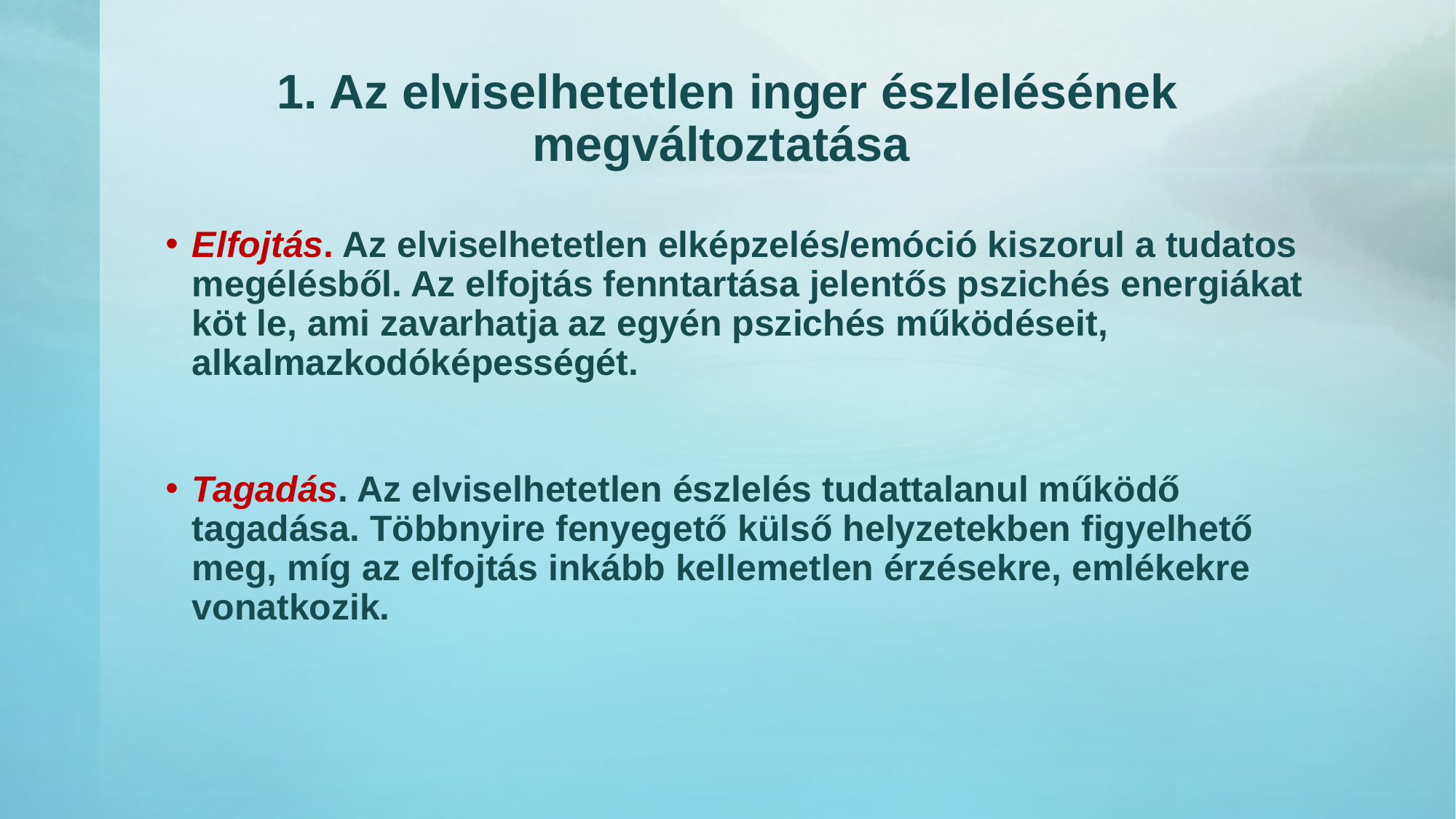

# 1. Az elviselhetetlen inger észlelésének megváltoztatása
Elfojtás. Az elviselhetetlen elképzelés/emóció kiszorul a tudatos megélésből. Az elfojtás fenntartása jelentős pszichés energiákat köt le, ami zavarhatja az egyén pszichés működéseit, alkalmazkodóképességét.

Tagadás. Az elviselhetetlen észlelés tudattalanul működő tagadása. Többnyire fenyegető külső helyzetekben figyelhető meg, míg az elfojtás inkább kellemetlen érzésekre, emlékekre vonatkozik.